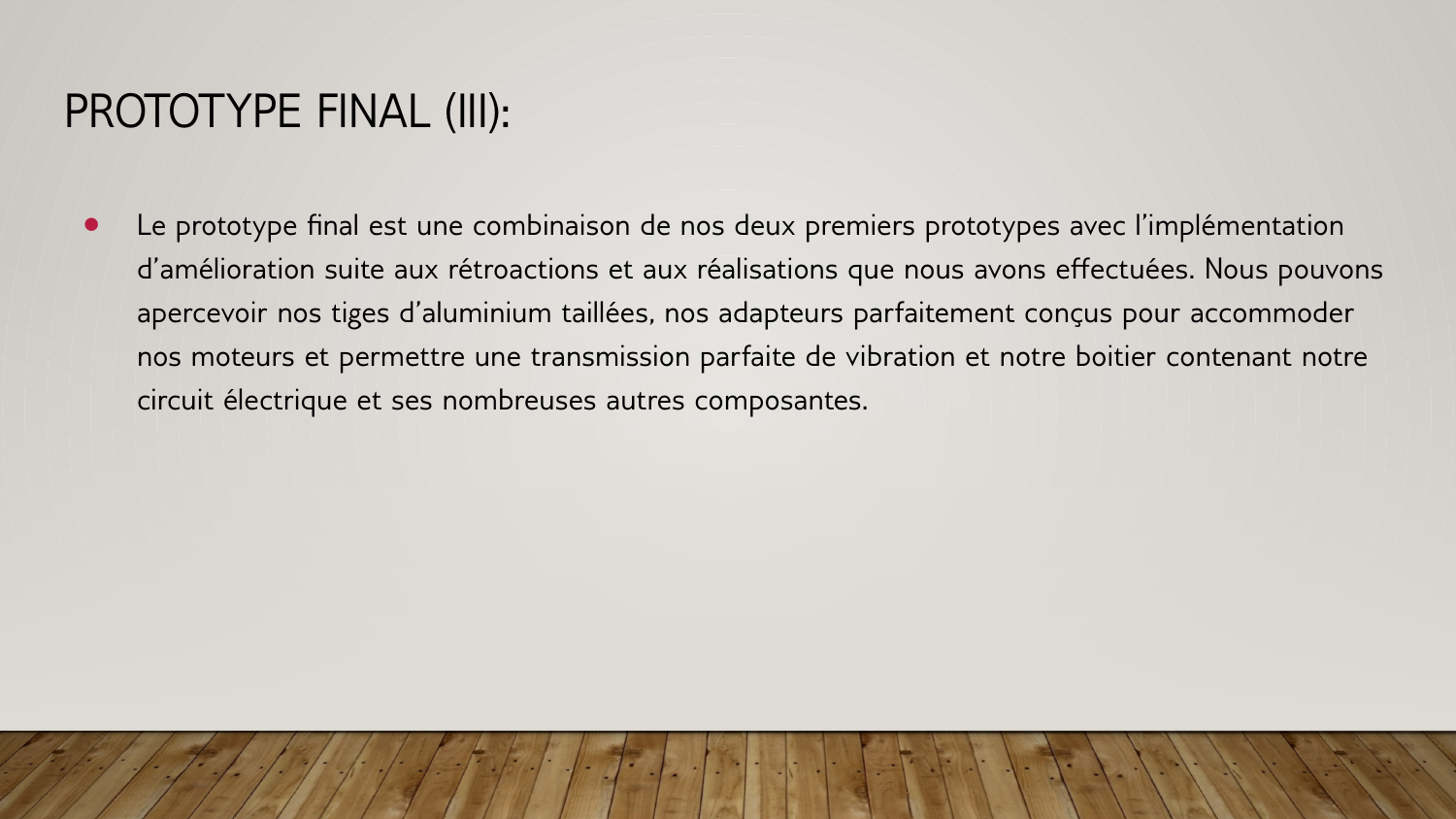

# Prototype Final (III):
Le prototype final est une combinaison de nos deux premiers prototypes avec l’implémentation d’amélioration suite aux rétroactions et aux réalisations que nous avons effectuées. Nous pouvons apercevoir nos tiges d’aluminium taillées, nos adapteurs parfaitement conçus pour accommoder nos moteurs et permettre une transmission parfaite de vibration et notre boitier contenant notre circuit électrique et ses nombreuses autres composantes.